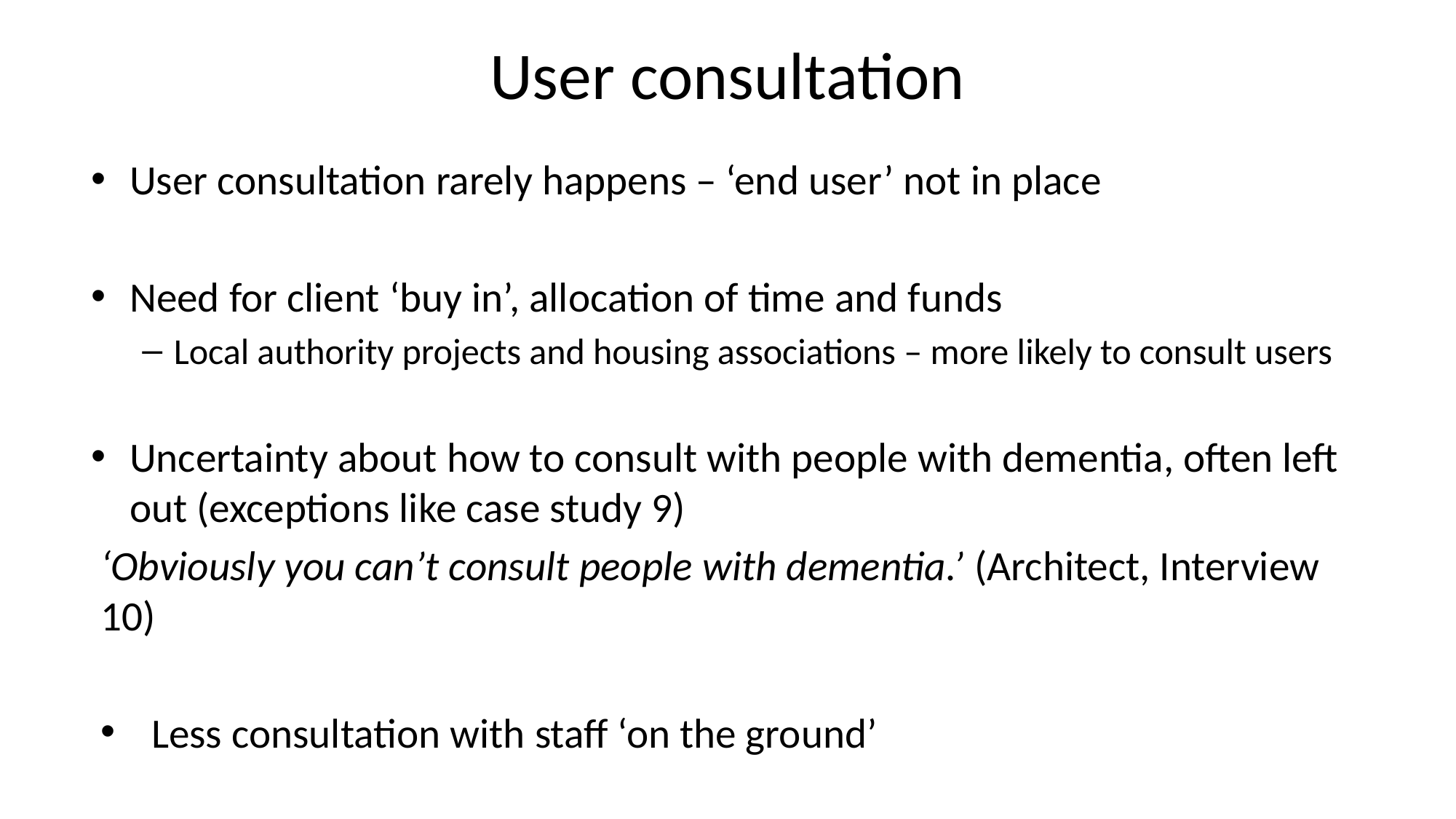

# User consultation
User consultation rarely happens – ‘end user’ not in place

Need for client ‘buy in’, allocation of time and funds
Local authority projects and housing associations – more likely to consult users

Uncertainty about how to consult with people with dementia, often left out (exceptions like case study 9)
‘Obviously you can’t consult people with dementia.’ (Architect, Interview 10)

Less consultation with staff ‘on the ground’